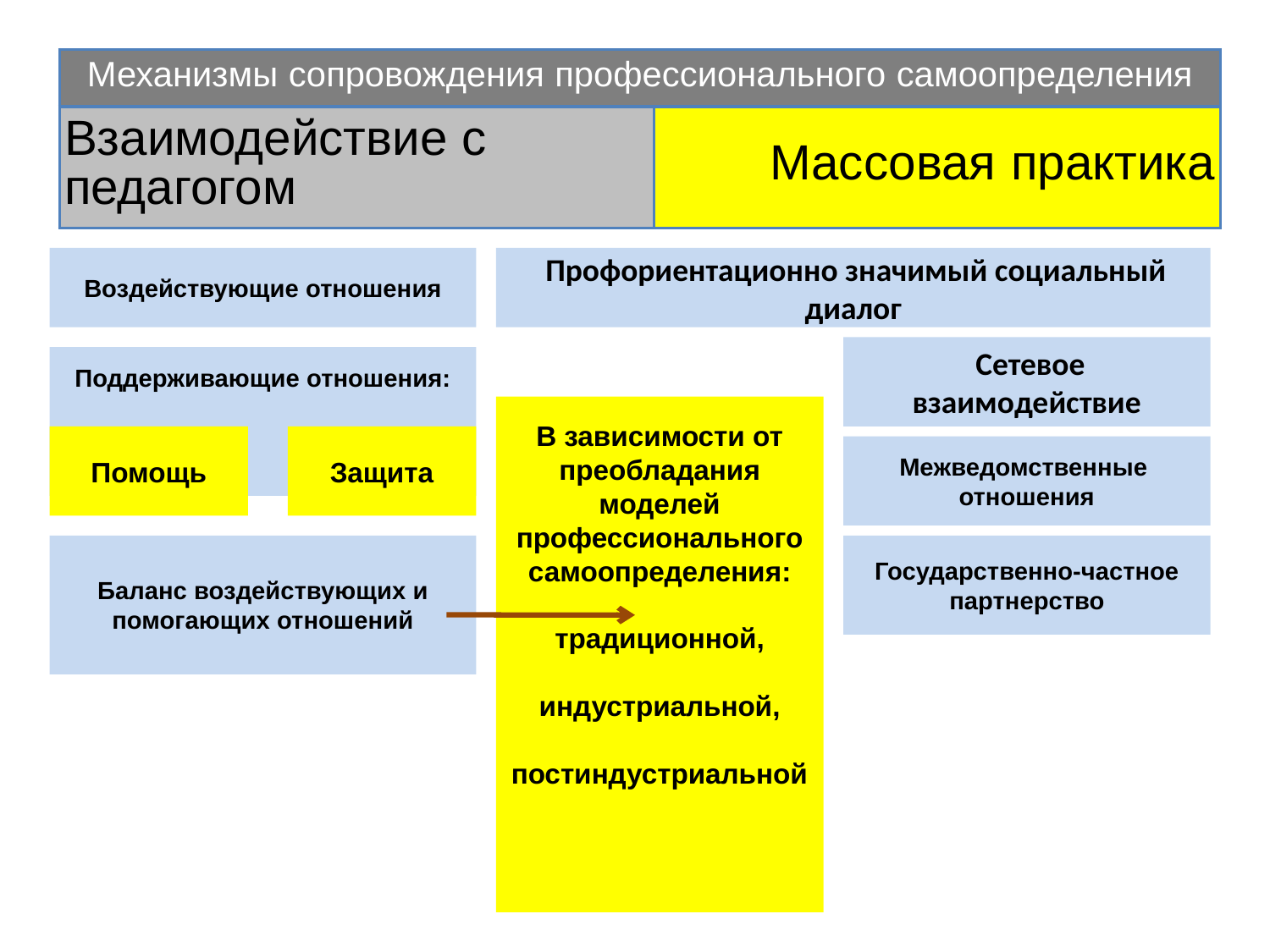

| Механизмы сопровождения профессионального самоопределения |  |
| --- | --- |
| Взаимодействие с педагогом | Массовая практика |
 Профориентационно значимый социальный диалог
Воздействующие отношения
 Сетевое взаимодействие
Поддерживающие отношения:

В зависимости от преобладания моделей
профессионального
самоопределения:

традиционной,

индустриальной,

постиндустриальной

Помощь
Защита

Межведомственные  отношения

Баланс воздействующих и помогающих отношений

Государственно-частное партнерство